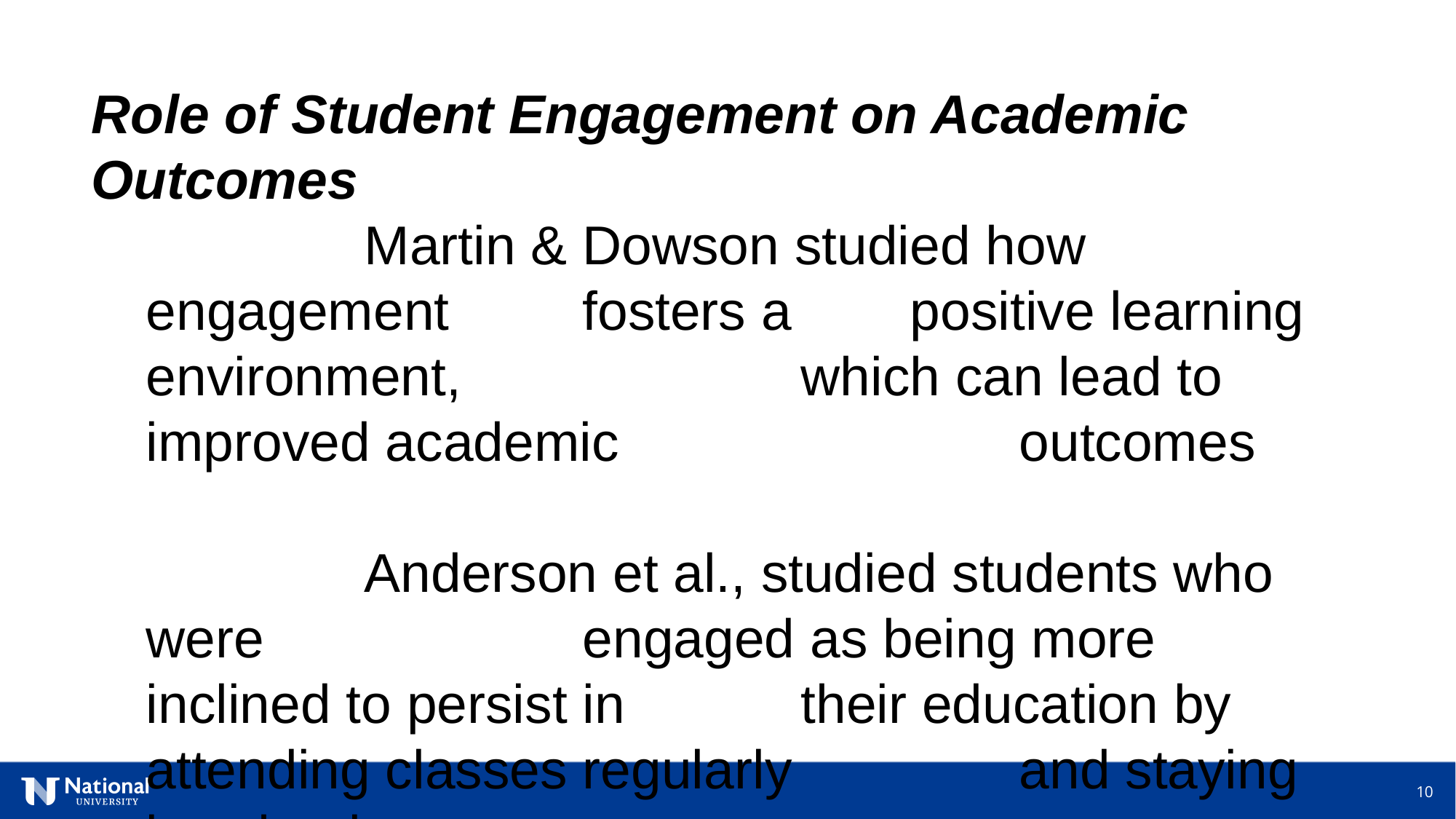

Role of Student Engagement on Academic Outcomes
		Martin & Dowson studied how engagement 		fosters a 	positive learning environment, 			which can lead to improved academic 				outcomes

		Anderson et al., studied students who were 			engaged as being more inclined to persist in 		their education by attending classes regularly 		and staying in school